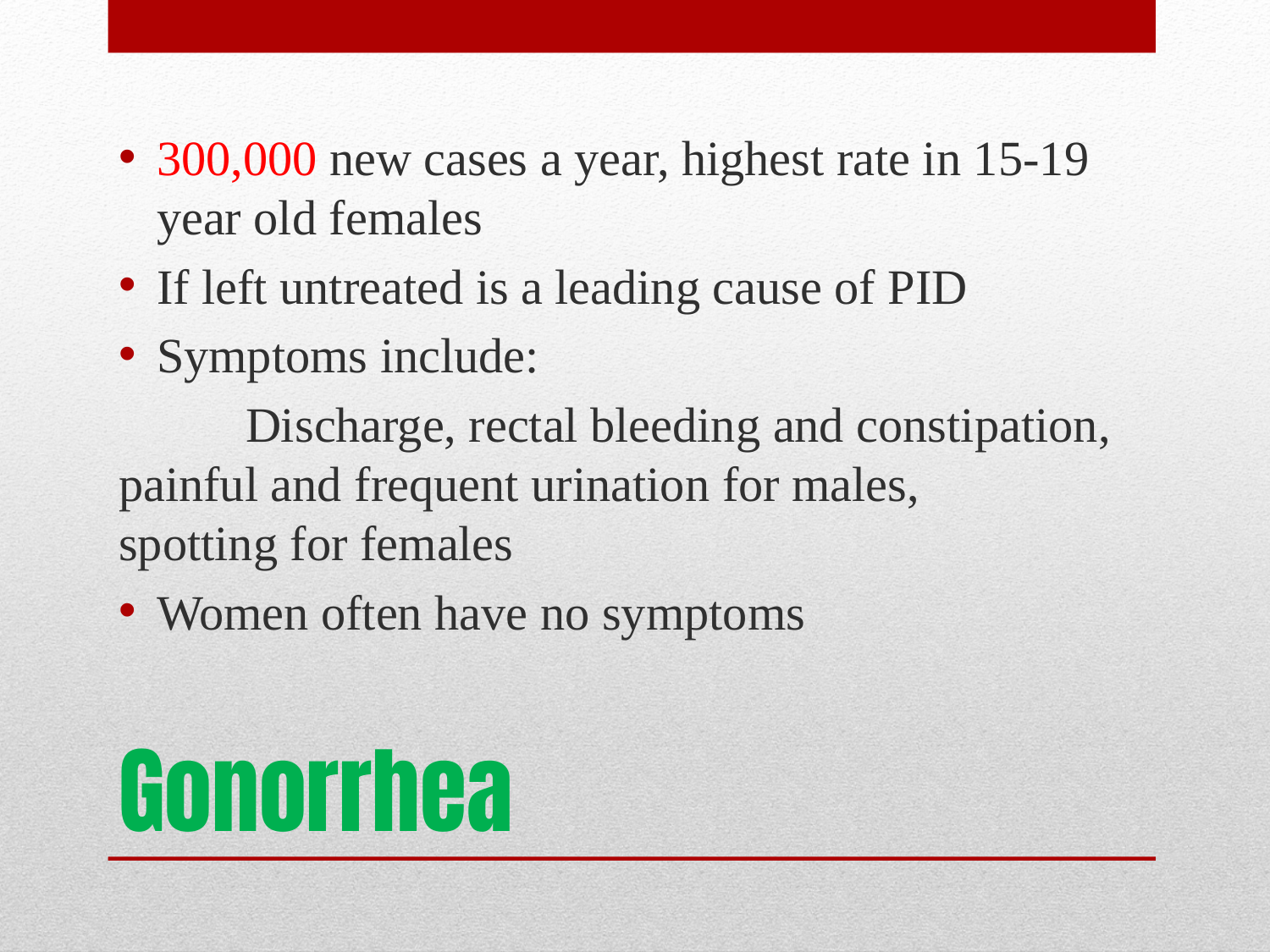

300,000 new cases a year, highest rate in 15-19 year old females
If left untreated is a leading cause of PID
Symptoms include:
	Discharge, rectal bleeding and constipation, 	painful and frequent urination for males, 	spotting for females
Women often have no symptoms

# Gonorrhea